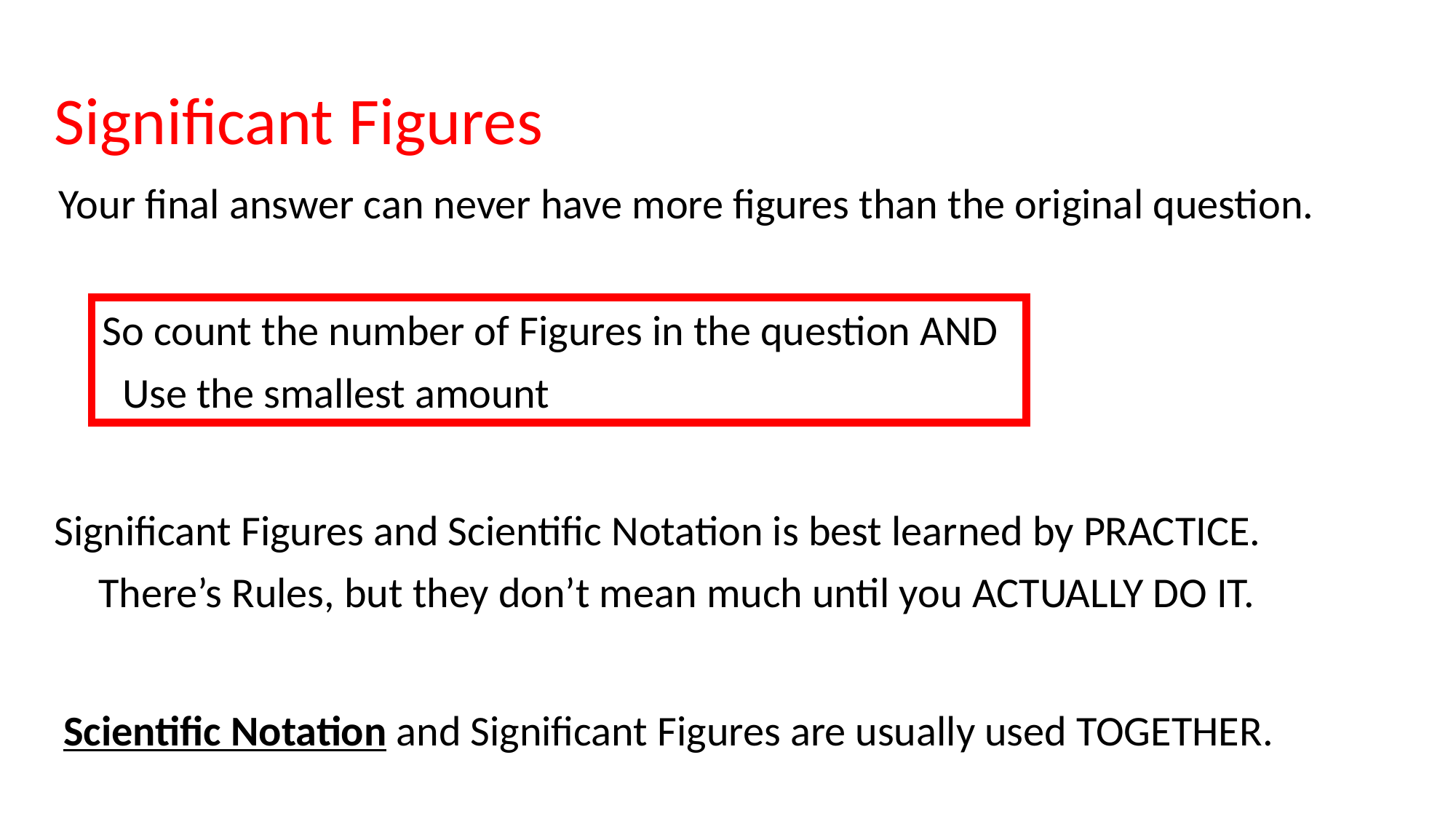

# Significant Figures
Your final answer can never have more figures than the original question.
So count the number of Figures in the question AND

Use the smallest amount
Significant Figures and Scientific Notation is best learned by PRACTICE.
There’s Rules, but they don’t mean much until you ACTUALLY DO IT.
Scientific Notation and Significant Figures are usually used TOGETHER.